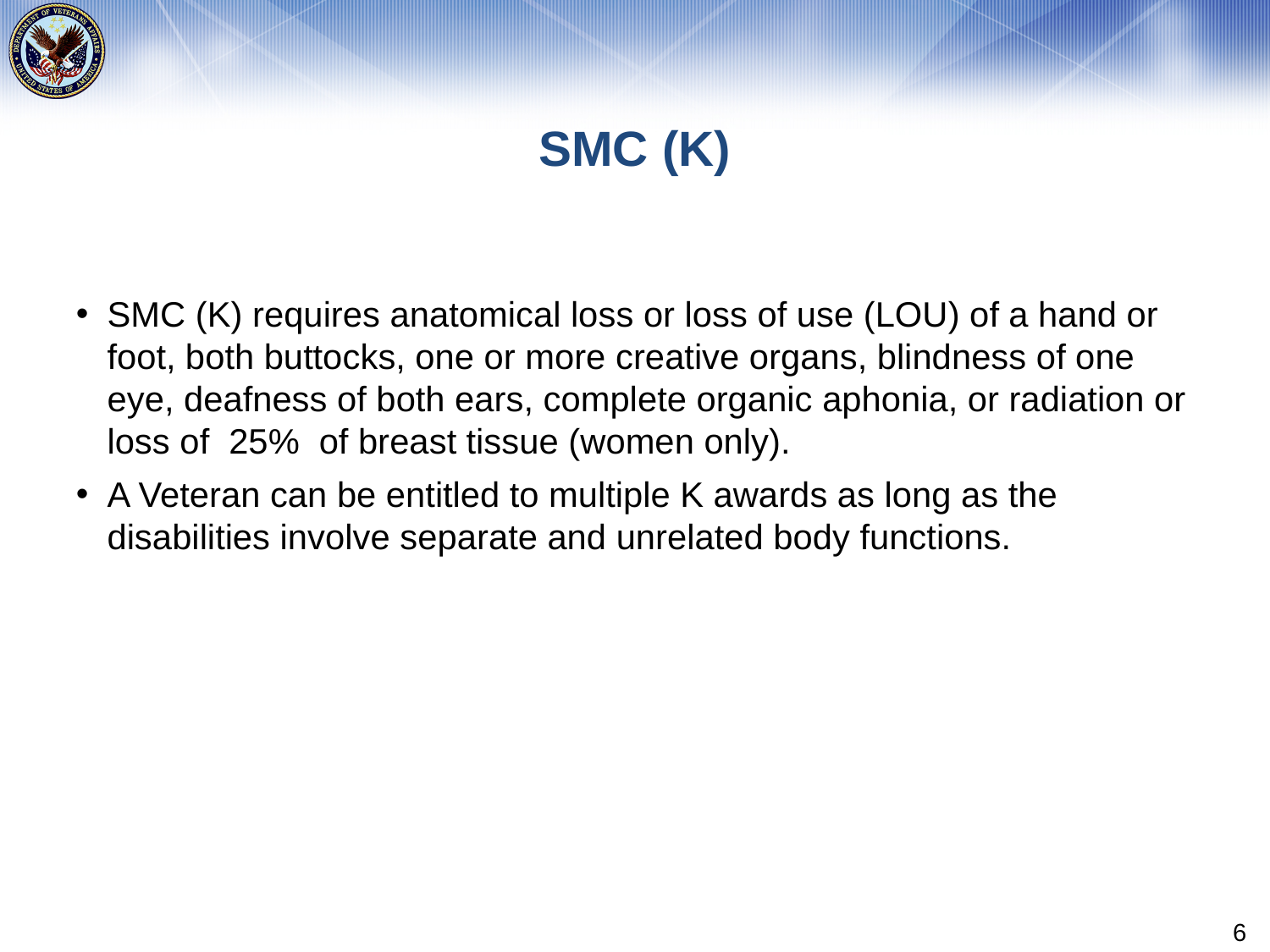

# SMC (K)
SMC (K) requires anatomical loss or loss of use (LOU) of a hand or foot, both buttocks, one or more creative organs, blindness of one eye, deafness of both ears, complete organic aphonia, or radiation or loss of  25%  of breast tissue (women only).
A Veteran can be entitled to multiple K awards as long as the disabilities involve separate and unrelated body functions.
6